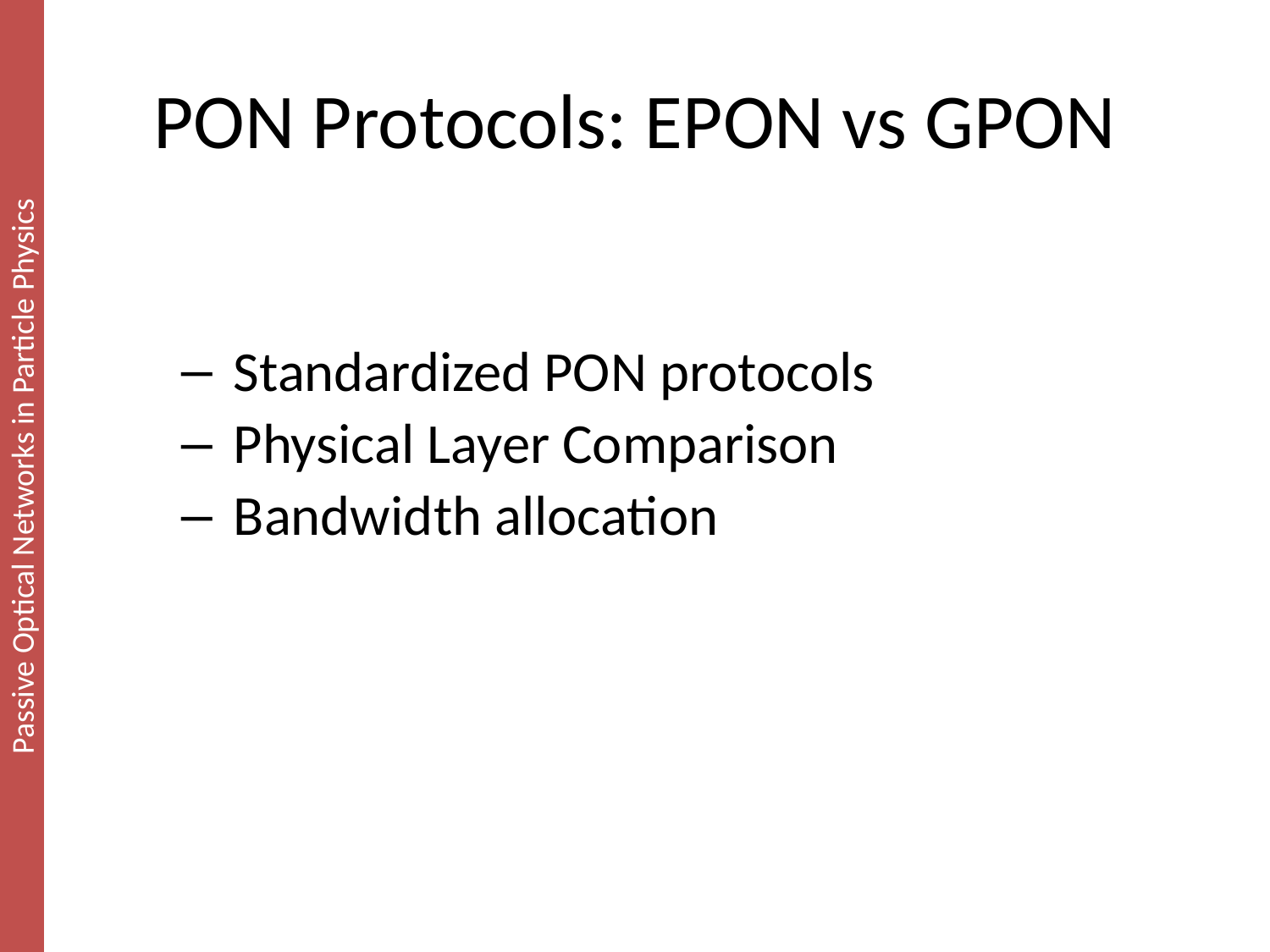

# PON Protocols: EPON vs GPON
 Standardized PON protocols
 Physical Layer Comparison
 Bandwidth allocation